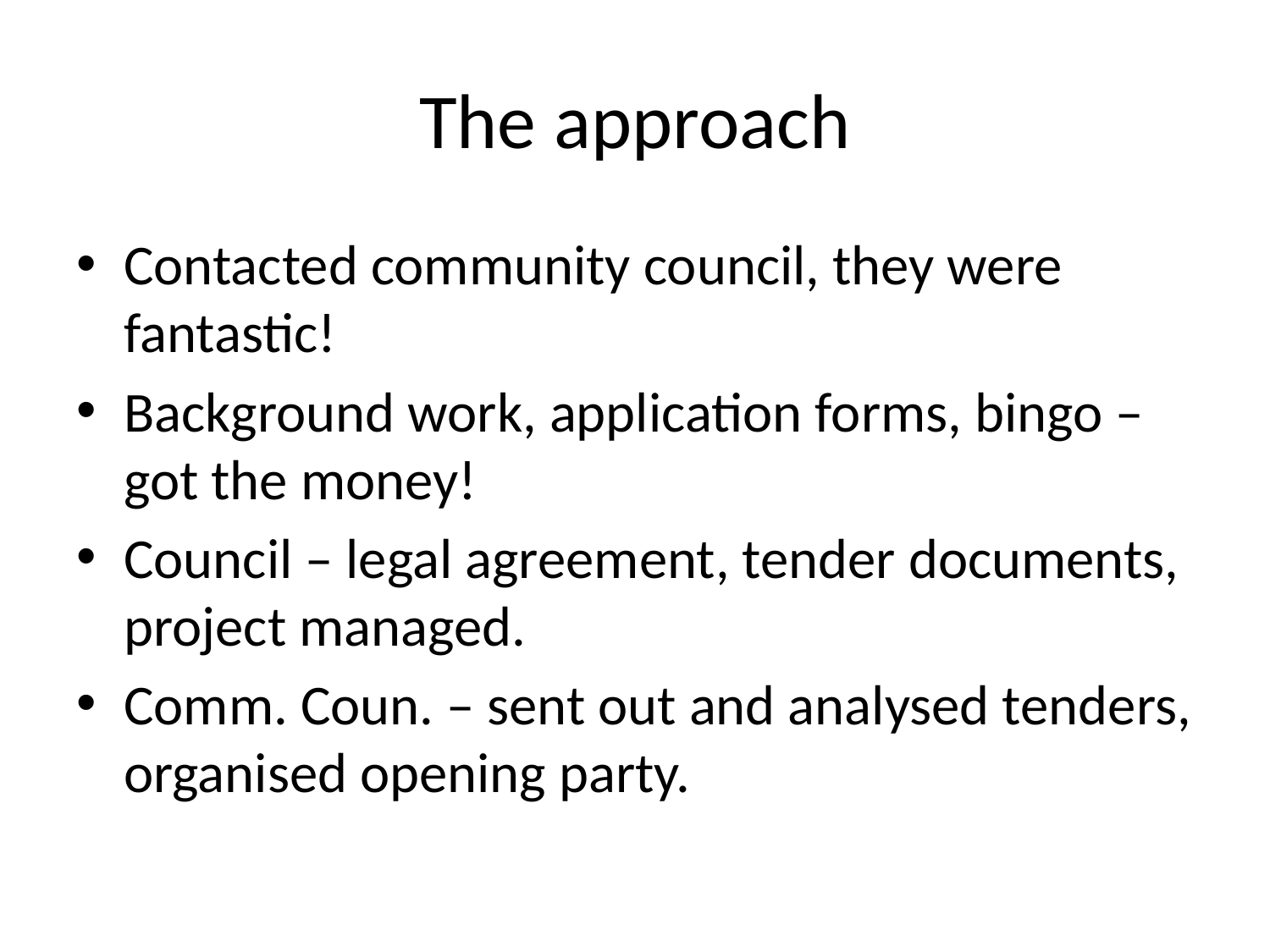

# The approach
Contacted community council, they were fantastic!
Background work, application forms, bingo – got the money!
Council – legal agreement, tender documents, project managed.
Comm. Coun. – sent out and analysed tenders, organised opening party.